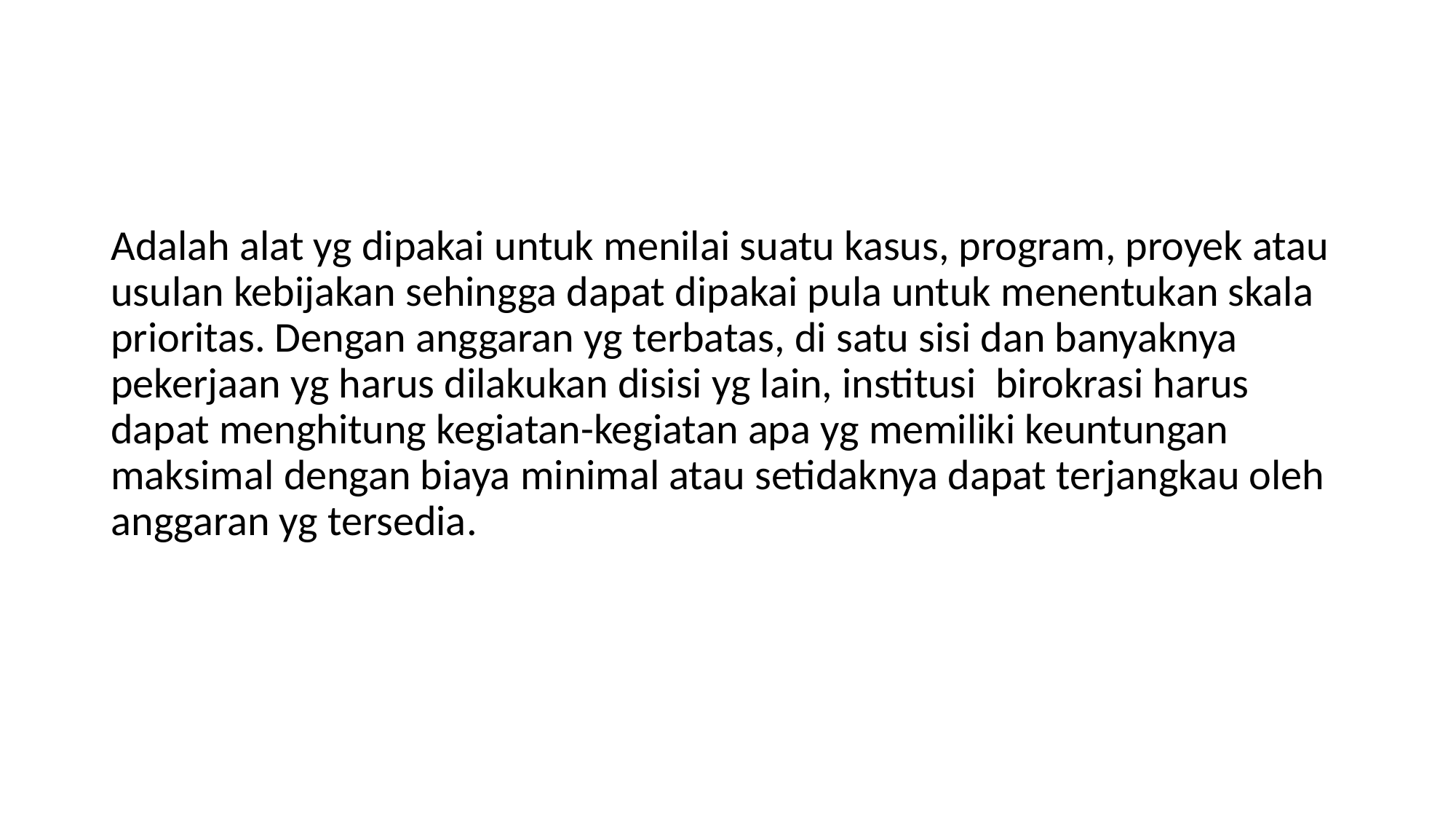

#
Adalah alat yg dipakai untuk menilai suatu kasus, program, proyek atau usulan kebijakan sehingga dapat dipakai pula untuk menentukan skala prioritas. Dengan anggaran yg terbatas, di satu sisi dan banyaknya pekerjaan yg harus dilakukan disisi yg lain, institusi  birokrasi harus dapat menghitung kegiatan-kegiatan apa yg memiliki keuntungan maksimal dengan biaya minimal atau setidaknya dapat terjangkau oleh anggaran yg tersedia.